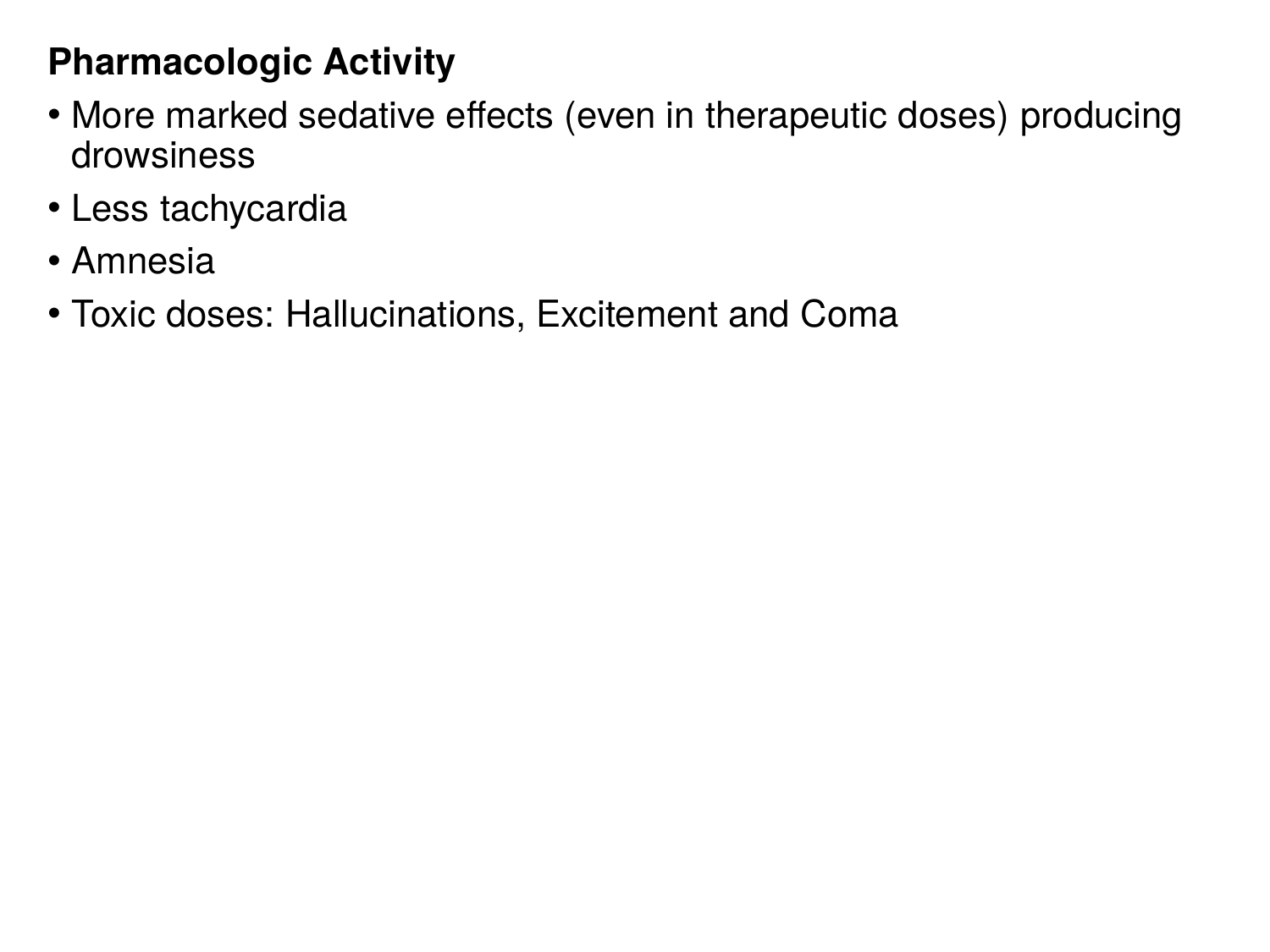

Pharmacologic Activity
More marked sedative effects (even in therapeutic doses) producing drowsiness
Less tachycardia
Amnesia
Toxic doses: Hallucinations, Excitement and Coma